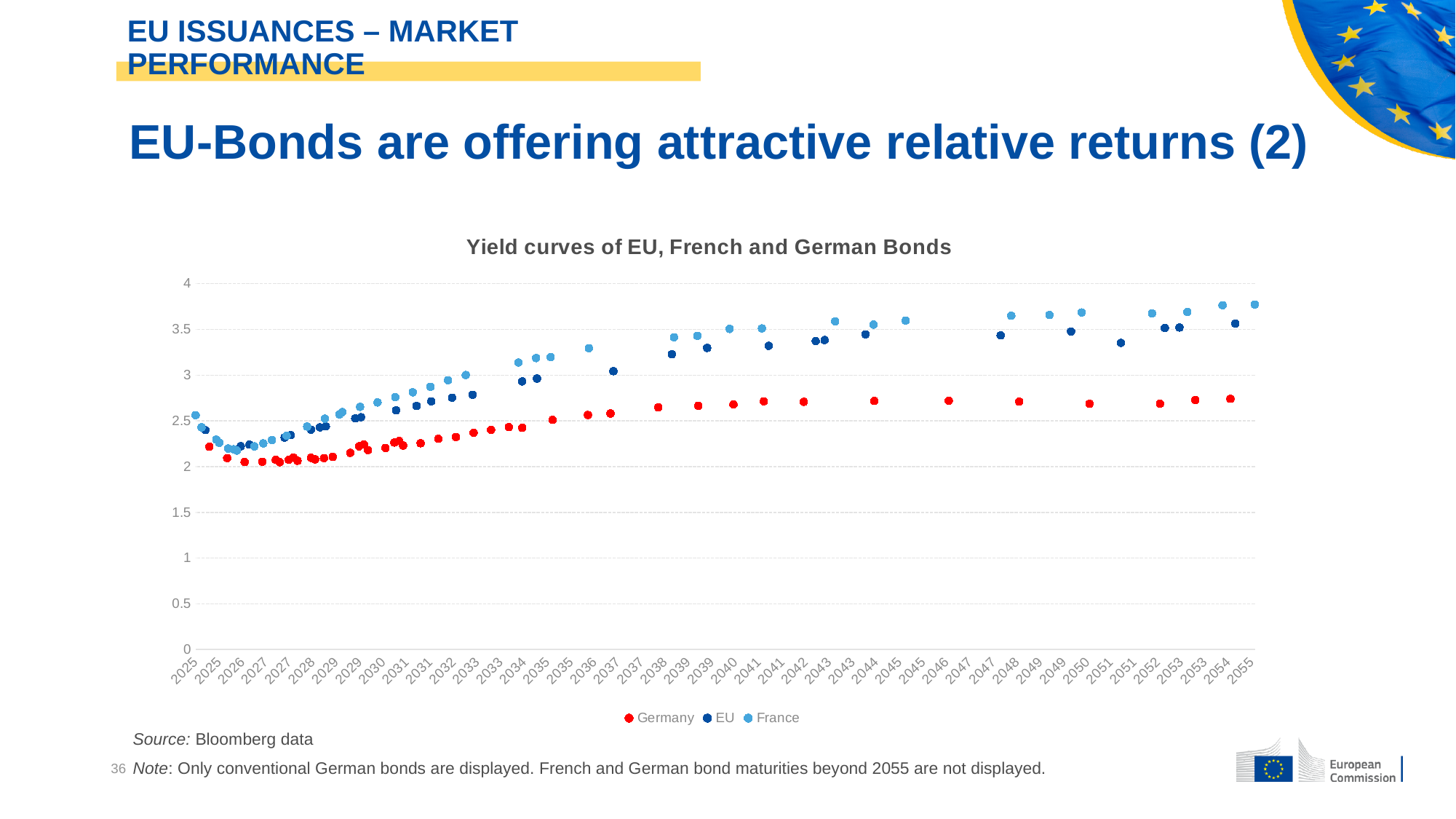

EU ISSUANCES – MARKET PERFORMANCE
EU-Bonds are offering attractive relative returns (2)

### Chart: Yield curves of EU, French and German Bonds

| Category | Germany | EU | France |
|---|---|---|---|
| 45741 | None | None | 2.5626141243604073 |
| 45802 | None | None | 2.429898352654884 |
| 45842 | None | 2.3992856387042347 | None |
| 45884 | 2.2170238896592918 | None | None |
| 45955 | None | None | 2.2948323605047007 |
| 45986 | None | None | 2.2607810148070544 |
| 46068 | 2.0934769921808103 | None | None |
| 46078 | None | None | 2.19810653930137 |
| 46137 | None | None | 2.189134618431978 |
| 46167 | None | None | 2.1755713944033266 |
| 46209 | None | 2.2224425683746274 | None |
| 46249 | 2.050279943663691 | None | None |
| 46300 | None | 2.240481598257152 | None |
| 46351 | None | None | 2.221431046681386 |
| 46433 | 2.0525538102464456 | None | None |
| 46443 | None | None | 2.2536259703930472 |
| 46532 | None | None | 2.2906262455743067 |
| 46572 | 2.073998304779888 | None | None |
| 46614 | 2.0485162984749694 | None | None |
| 46664 | None | 2.3182879158678116 | None |
| 46685 | None | None | 2.3386471653720666 |
| 46706 | 2.0748733001406228 | None | None |
| 46727 | None | 2.3447685727067 | None |
| 46756 | 2.0994987391218793 | None | None |
| 46798 | 2.064169550755171 | None | None |
| 46898 | None | None | 2.438037983498817 |
| 46938 | 2.096499247322804 | 2.4039249969821315 | None |
| 46980 | 2.0786772729428593 | None | None |
| 47030 | None | 2.429247480516783 | None |
| 47072 | 2.093446258176157 | None | None |
| 47082 | None | None | 2.524343051592061 |
| 47092 | None | 2.439294342853081 | None |
| 47164 | 2.10637840928084 | None | None |
| 47233 | None | None | 2.570040415215927 |
| 47263 | None | None | 2.5953445974297487 |
| 47345 | 2.15028854067838 | None | None |
| 47396 | None | 2.52703640749585 | None |
| 47437 | 2.221678636337288 | None | None |
| 47447 | None | None | 2.6532355999761226 |
| 47456 | None | 2.5394964613089277 | None |
| 47487 | 2.2424965409902575 | None | None |
| 47529 | 2.1807984039285744 | None | None |
| 47628 | None | None | 2.701466727734734 |
| 47710 | 2.2036538701028396 | None | None |
| 47802 | 2.2635004168541313 | None | None |
| 47812 | None | None | 2.759495634257325 |
| 47821 | None | 2.615968075021531 | None |
| 47852 | 2.2800408487412005 | None | None |
| 47894 | 2.2302808756992976 | None | None |
| 47993 | None | None | 2.812199437572774 |
| 48033 | None | 2.6638416042289004 | None |
| 48075 | 2.2553967868938263 | None | None |
| 48177 | None | None | 2.8724376960684195 |
| 48186 | None | 2.714119554582658 | None |
| 48259 | 2.30379365042237 | None | None |
| 48359 | None | None | 2.9445801591265086 |
| 48401 | None | 2.7541388345102695 | None |
| 48441 | 2.3228090500278484 | None | None |
| 48543 | None | None | 3.00109078410612 |
| 48614 | None | 2.7853000238785928 | None |
| 48625 | 2.3692660355849395 | None | None |
| 48806 | 2.4021191527290386 | None | None |
| 48990 | 2.4311262631283097 | None | None |
| 49089 | None | None | 3.1376951418515495 |
| 49129 | 2.424637175356349 | 2.9313855077934896 | None |
| 49273 | None | None | 3.186507503399676 |
| 49282 | None | 2.962605363790446 | None |
| 49424 | None | None | 3.19706195019923 |
| 49444 | 2.511139544740426 | None | None |
| 49810 | 2.5636434097484395 | None | None |
| 49820 | None | None | 3.2949227097616216 |
| 50044 | 2.580381157585962 | None | None |
| 50075 | None | 3.0435094902823376 | None |
| 50540 | 2.6476892658874682 | None | None |
| 50682 | None | 3.229057645661632 | None |
| 50703 | None | None | 3.4140373664073187 |
| 50946 | None | None | 3.4288418343697944 |
| 50955 | 2.6644799057036606 | None | None |
| 51047 | None | 3.297131408648345 | None |
| 51281 | None | None | 3.504828388377991 |
| 51321 | 2.6789266471239945 | None | None |
| 51616 | None | None | 3.5101956845662827 |
| 51636 | 2.7139533106206937 | None | None |
| 51686 | None | 3.320258460231454 | None |
| 52051 | 2.708235302295643 | None | None |
| 52174 | None | 3.371619339929128 | None |
| 52266 | None | 3.383314991221739 | None |
| 52376 | None | None | 3.588466376762935 |
| 52691 | None | 3.446013475488651 | None |
| 52773 | None | None | 3.5523264895198503 |
| 52782 | 2.717984101259361 | None | None |
| 53107 | None | None | 3.5964110480854137 |
| 53554 | 2.720942420797048 | None | None |
| 54092 | None | 3.4337998758671504 | None |
| 54203 | None | None | 3.648881175979509 |
| 54285 | 2.7103086441204036 | None | None |
| 54599 | None | None | 3.6573923643580275 |
| 54823 | None | 3.4773068992699274 | None |
| 54933 | None | None | 3.685190699210113 |
| 55015 | 2.6875582243849117 | None | None |
| 55340 | None | 3.352834180132978 | None |
| 55664 | None | None | 3.6750731991296997 |
| 55746 | 2.6876304986283017 | None | None |
| 55796 | None | 3.5150790166210424 | None |
| 55947 | None | 3.5207191451971074 | None |
| 56029 | None | None | 3.690134566492692 |
| 56111 | 2.7285392015137395 | None | None |
| 56394 | None | None | 3.7643635572399914 |
| 56476 | 2.7410902035924187 | None | None |
| 56527 | None | 3.5638480803947323 | None |
| 56729 | None | None | 3.7722343790851722 |
Source: Bloomberg data
Note: Only conventional German bonds are displayed. French and German bond maturities beyond 2055 are not displayed.
36